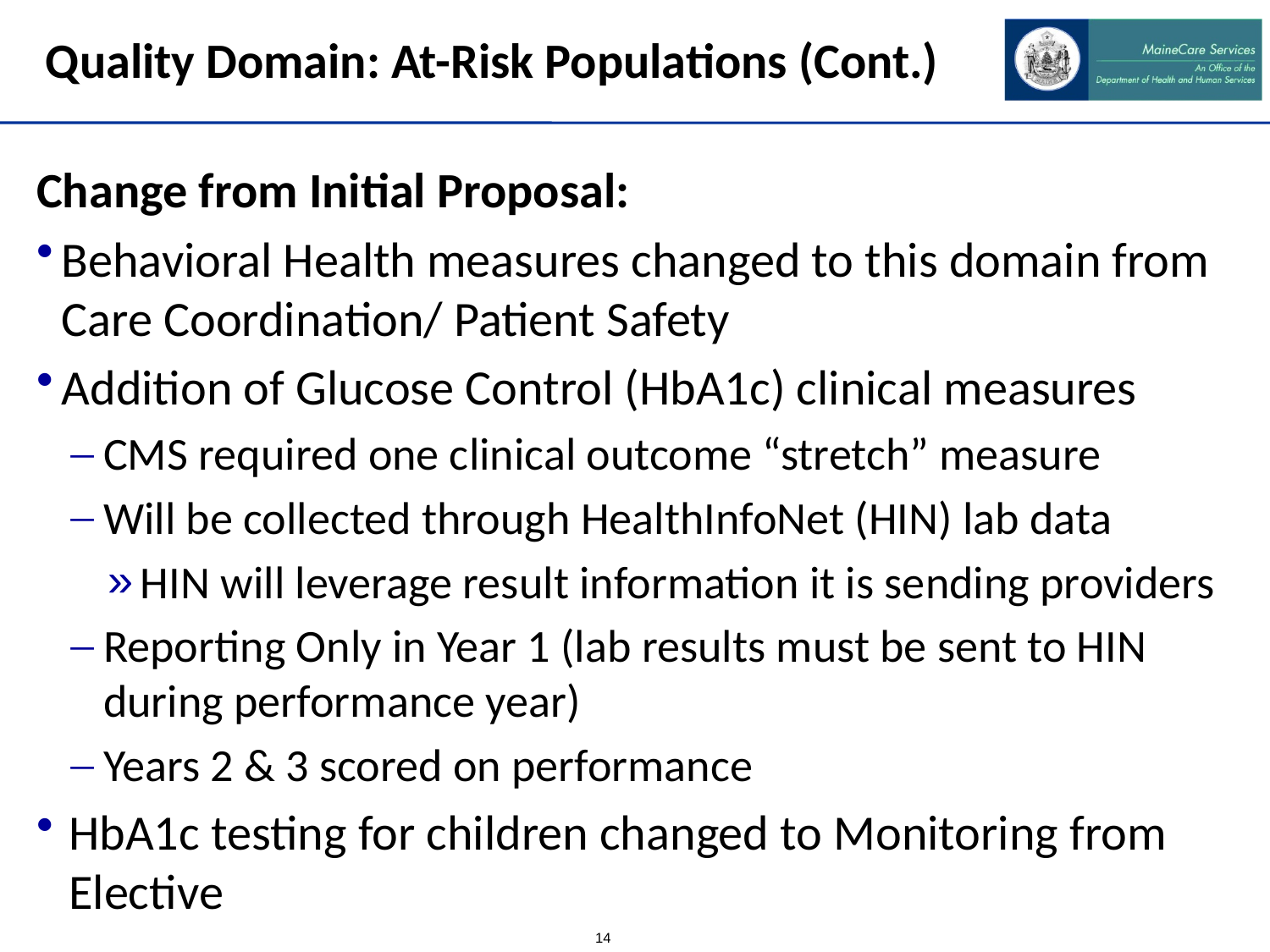

# Quality Domain: At-Risk Populations (Cont.)
Change from Initial Proposal:
Behavioral Health measures changed to this domain from Care Coordination/ Patient Safety
Addition of Glucose Control (HbA1c) clinical measures
CMS required one clinical outcome “stretch” measure
Will be collected through HealthInfoNet (HIN) lab data
HIN will leverage result information it is sending providers
Reporting Only in Year 1 (lab results must be sent to HIN during performance year)
Years 2 & 3 scored on performance
HbA1c testing for children changed to Monitoring from Elective